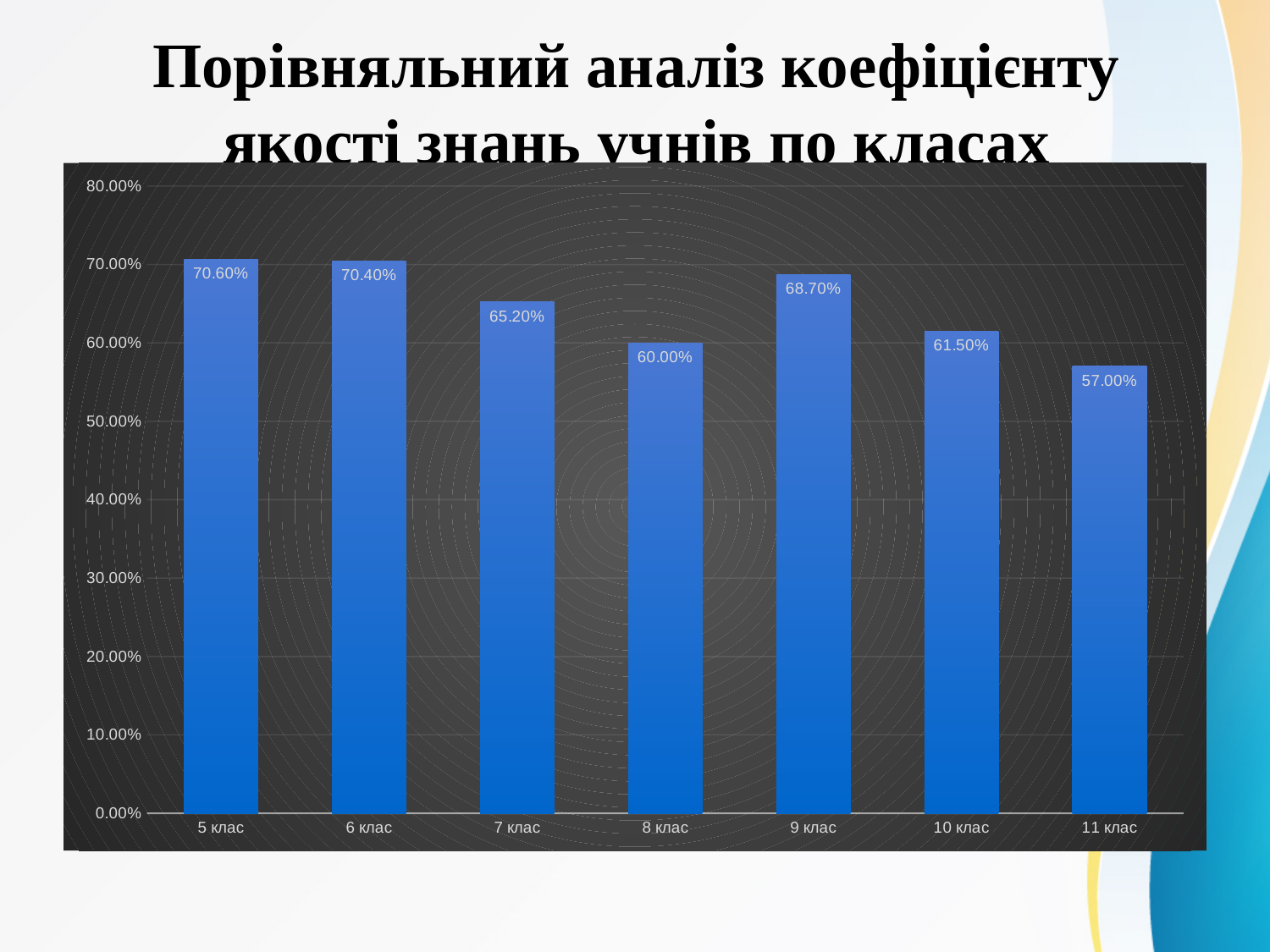

# Порівняльний аналіз коефіцієнту якості знань учнів по класах

### Chart

| Category |  |
|---|---|
| 5 клас | 0.706 |
| 6 клас | 0.704 |
| 7 клас | 0.652 |
| 8 клас | 0.6 |
| 9 клас | 0.687 |
| 10 клас | 0.615 |
| 11 клас | 0.57 |